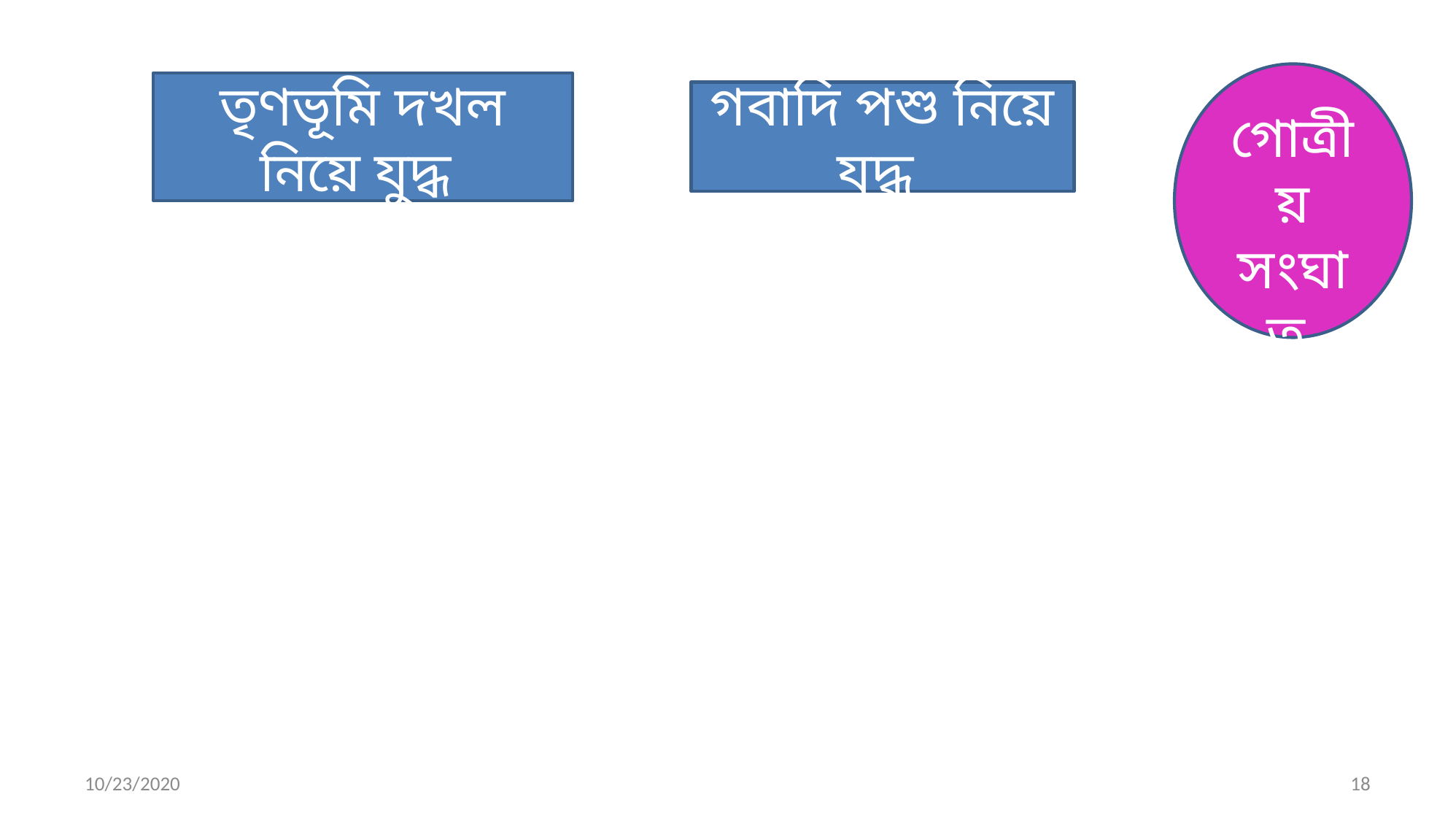

গোত্রীয় সংঘাত
তৃণভূমি দখল নিয়ে যুদ্ধ
গবাদি পশু নিয়ে যুদ্ধ
10/23/2020
18